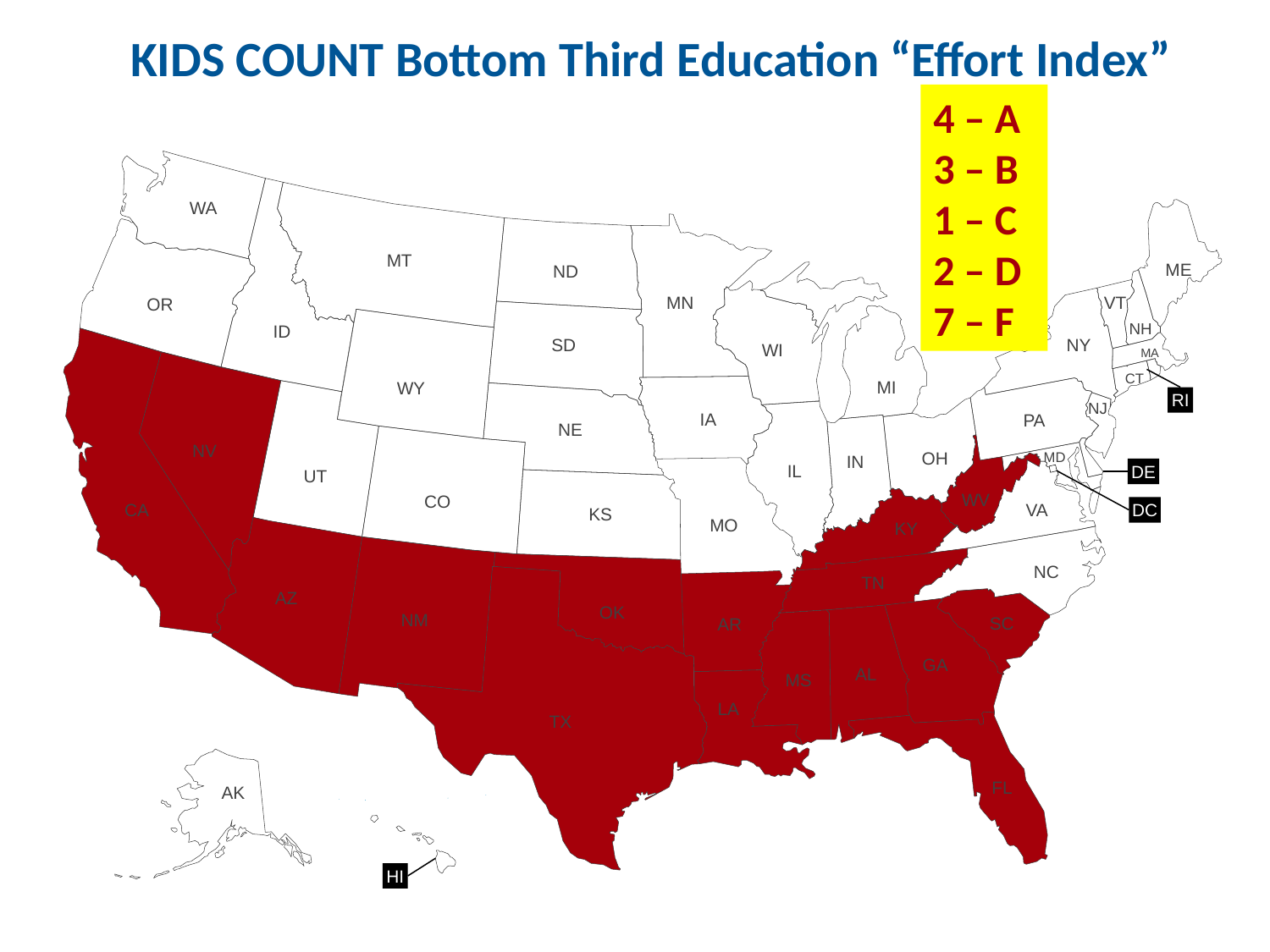

KIDS COUNT Bottom Third Education “Effort Index”
4 – A
3 – B
1 – C
2 – D
7 – F

WA

MT
ME
ND

MN
VT
OR

NH
ID

SD
NY
WI
MA

CT

MI
WY

RI

NJ

IA

PA

NE

NV

OH
MD
IN
DE
IL

UT

WV
CO
DC
CA
VA

KS
MO

KY

NC

TN
AZ

OK

NM

SC
AR
GA
AL
MS

LA
TX

AK

FL

HI